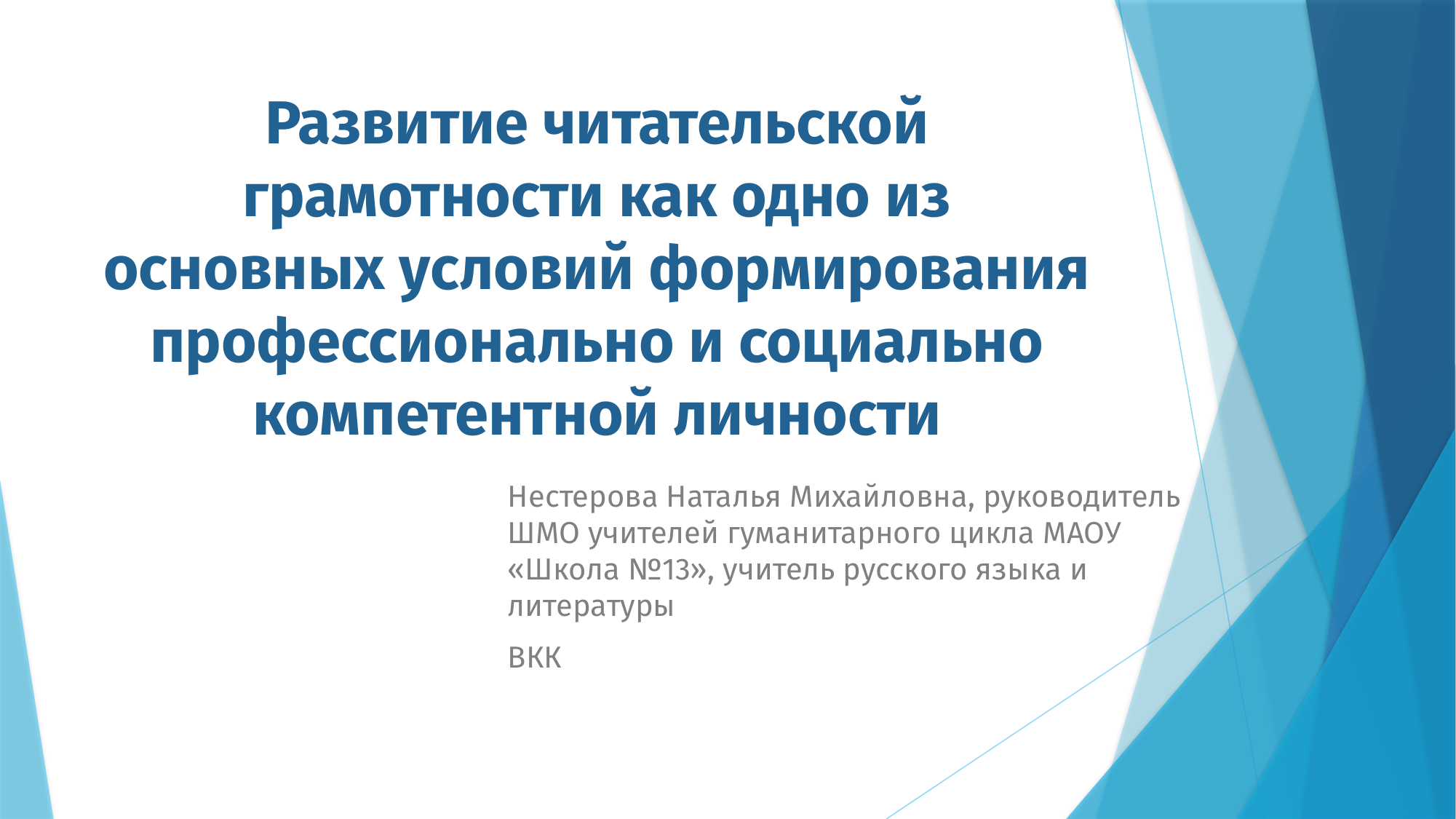

# Развитие читательской грамотности как одно из основных условий формирования профессионально и социально компетентной личности
Нестерова Наталья Михайловна, руководитель ШМО учителей гуманитарного цикла МАОУ «Школа №13», учитель русского языка и литературы
ВКК